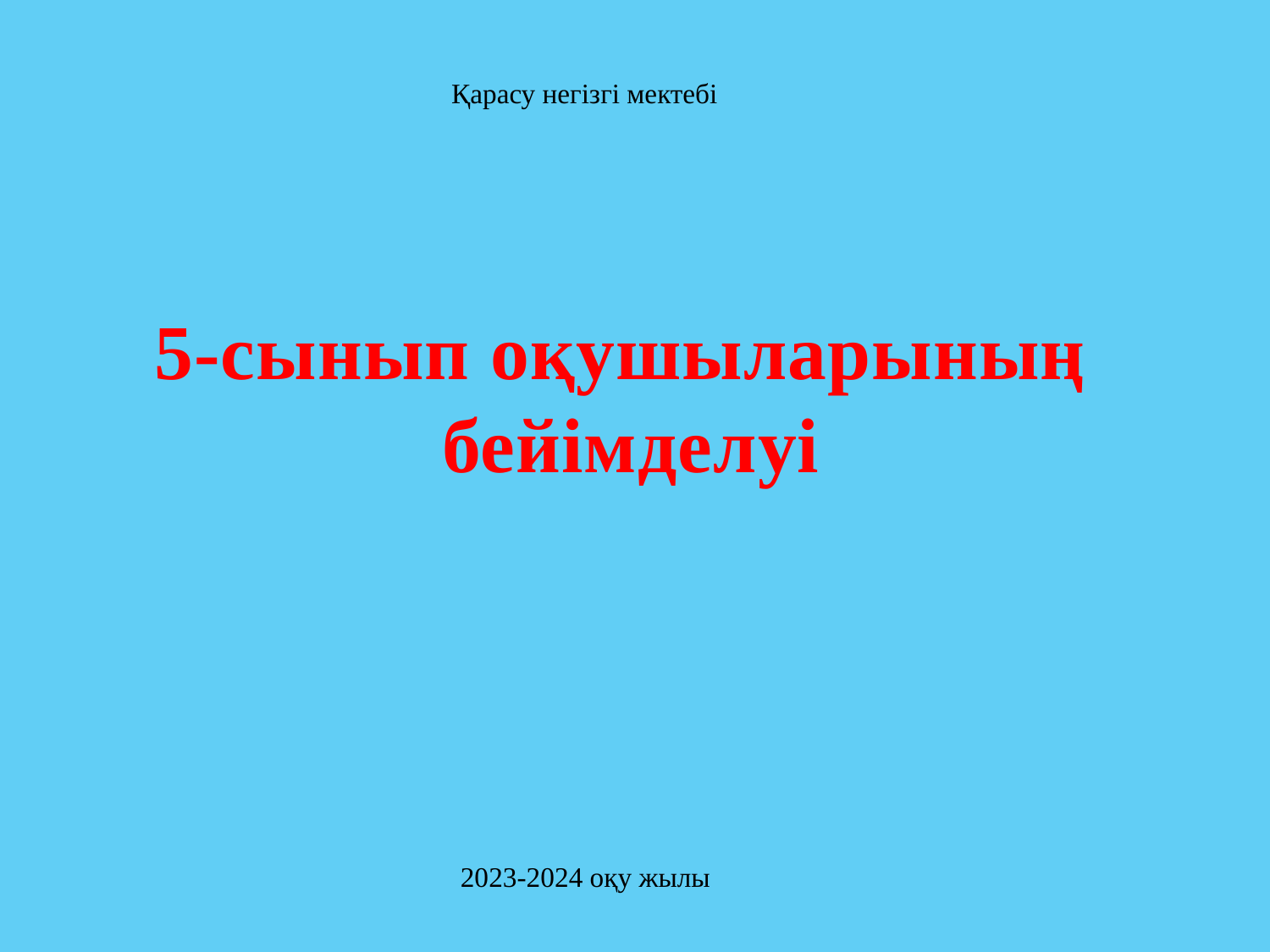

Қарасу негізгі мектебі
5-сынып оқушыларының
 бейімделуі
2023-2024 оқу жылы